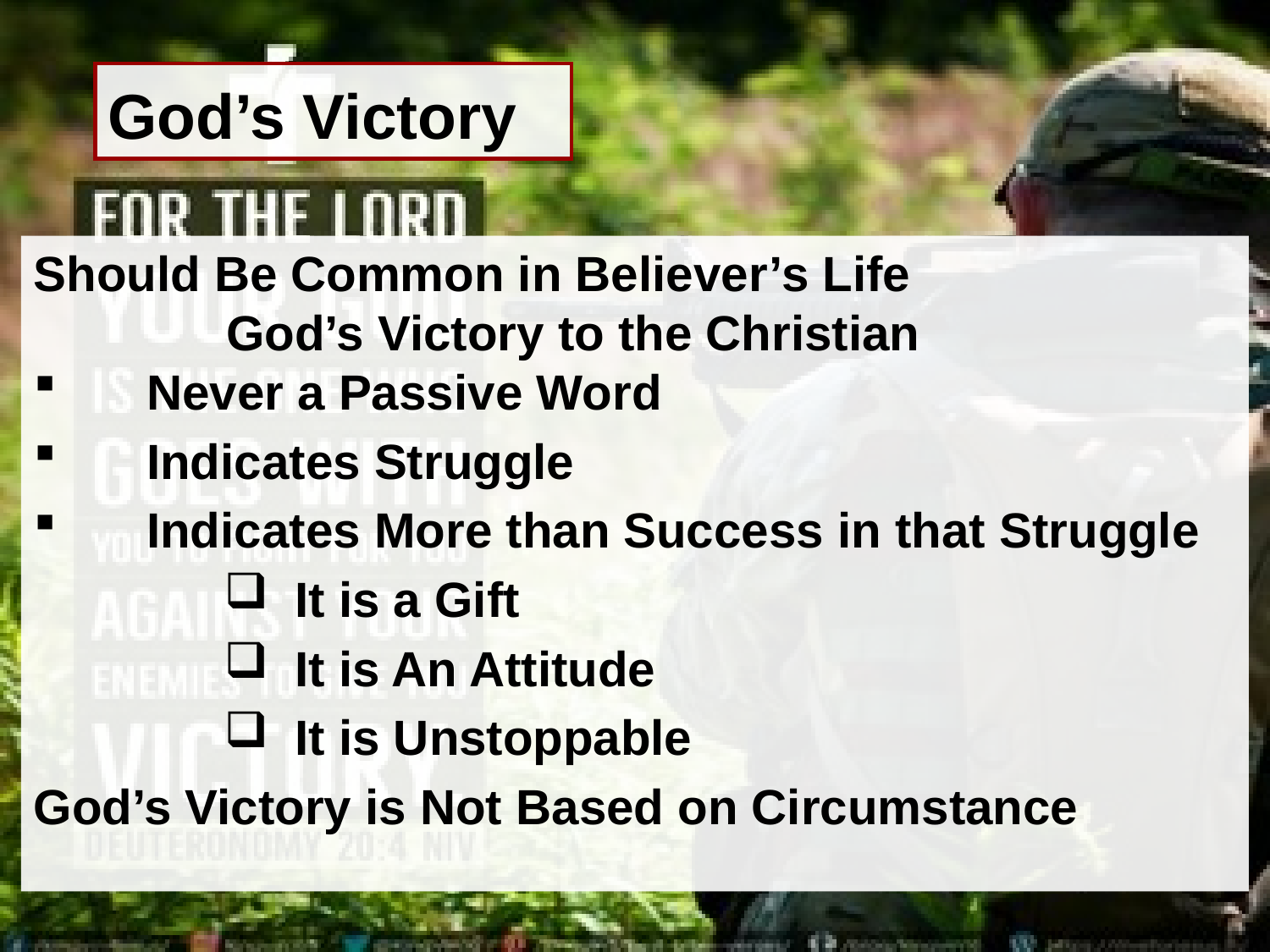

# God’s Victory
Should Be Common in Believer’s Life
              God’s Victory to the Christian
Never a Passive Word
Indicates Struggle
Indicates More than Success in that Struggle
It is a Gift
It is An Attitude
It is Unstoppable
God’s Victory is Not Based on Circumstance